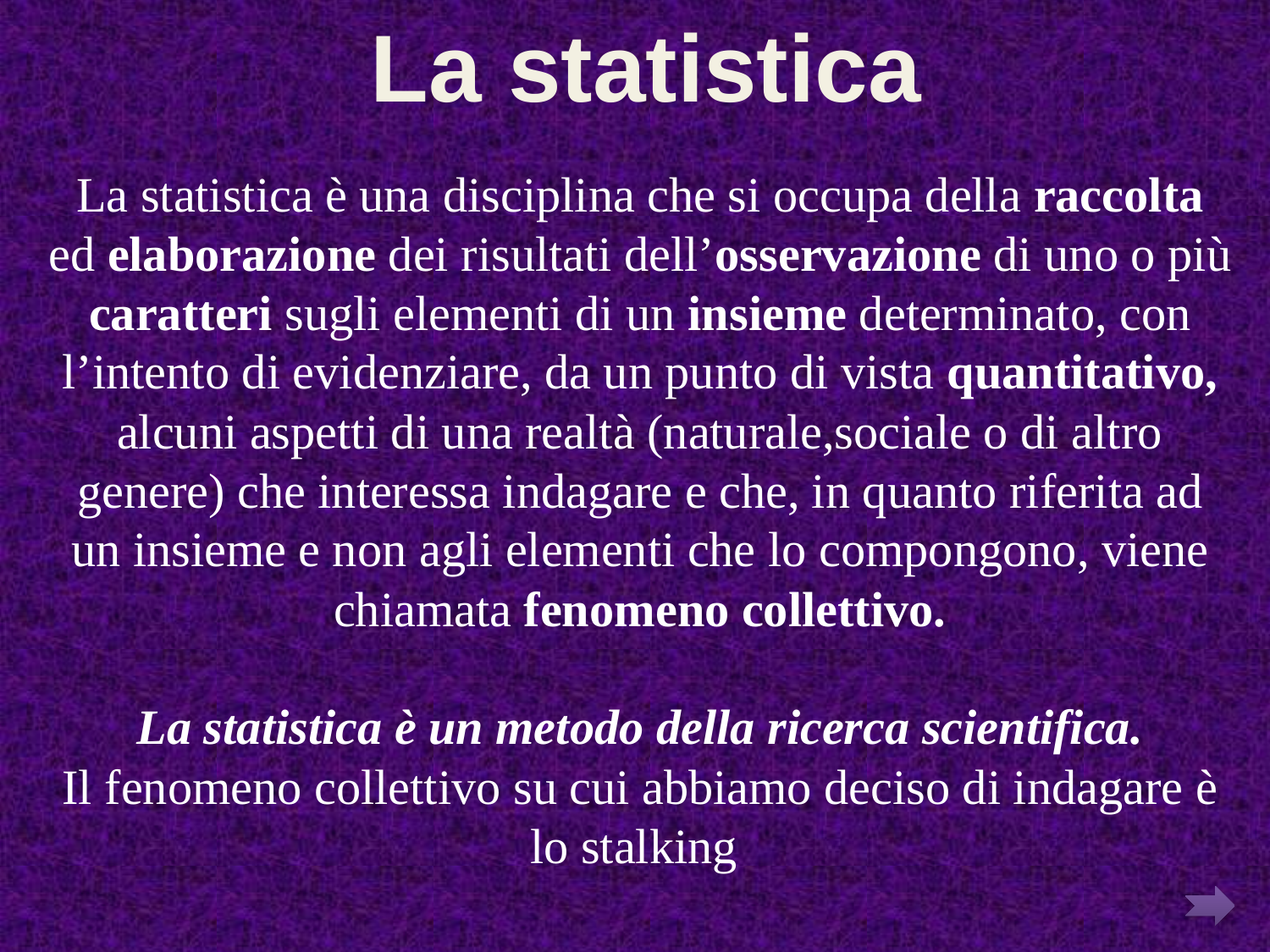

La statistica
La statistica è una disciplina che si occupa della raccolta ed elaborazione dei risultati dell’osservazione di uno o più caratteri sugli elementi di un insieme determinato, con l’intento di evidenziare, da un punto di vista quantitativo, alcuni aspetti di una realtà (naturale,sociale o di altro genere) che interessa indagare e che, in quanto riferita ad un insieme e non agli elementi che lo compongono, viene chiamata fenomeno collettivo.

La statistica è un metodo della ricerca scientifica.
Il fenomeno collettivo su cui abbiamo deciso di indagare è lo stalking